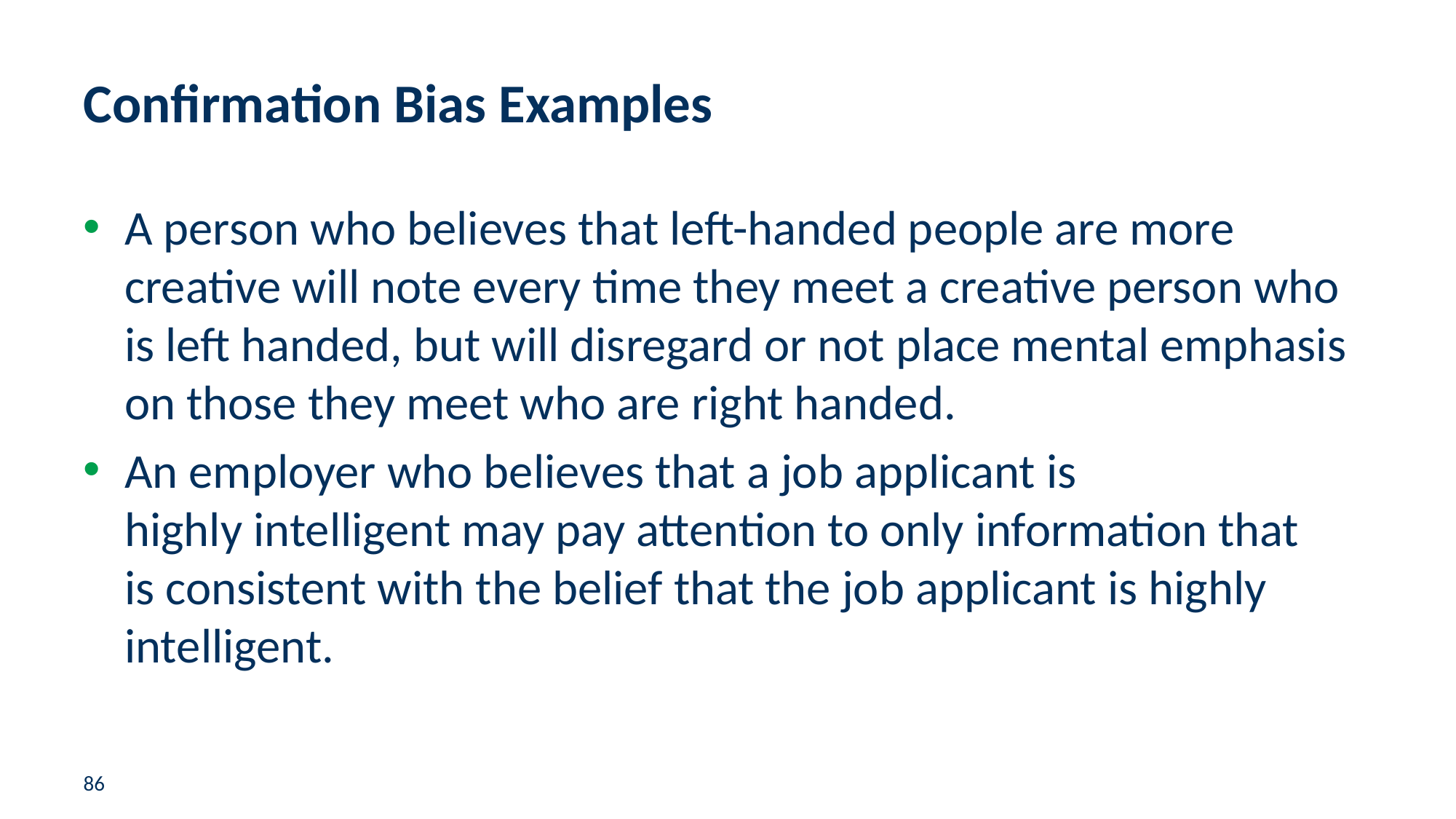

# Confirmation Bias Examples
A person who believes that left-handed people are more creative will note every time they meet a creative person who is left handed, but will disregard or not place mental emphasis on those they meet who are right handed.
An employer who believes that a job applicant is highly intelligent may pay attention to only information that is consistent with the belief that the job applicant is highly 
intelligent.